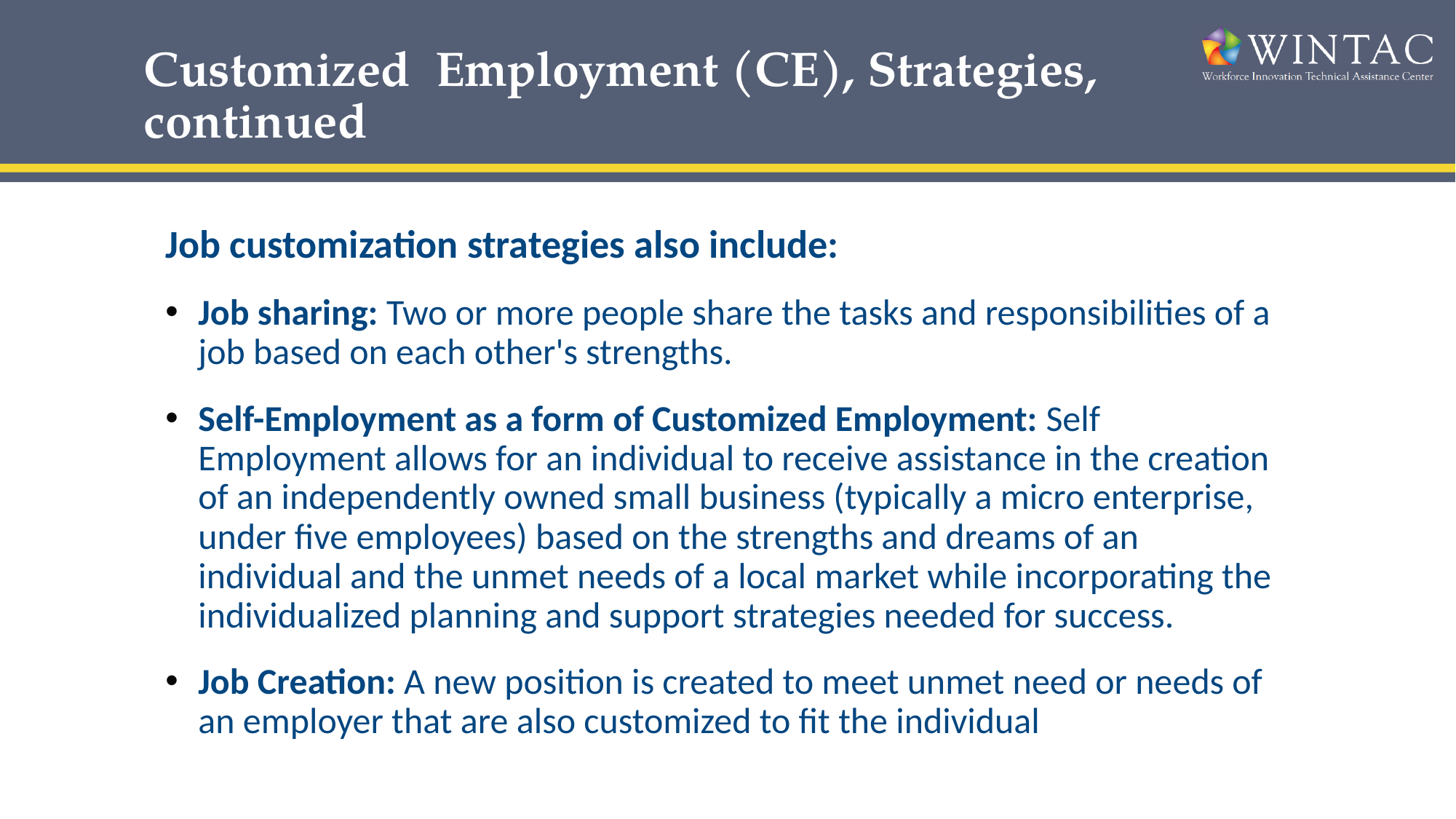

# Customized  Employment (CE), Strategies, continued
Job customization strategies also include:
Job sharing: Two or more people share the tasks and responsibilities of a job based on each other's strengths.
Self-Employment as a form of Customized Employment: Self Employment allows for an individual to receive assistance in the creation of an independently owned small business (typically a micro enterprise, under five employees) based on the strengths and dreams of an individual and the unmet needs of a local market while incorporating the individualized planning and support strategies needed for success.
Job Creation: A new position is created to meet unmet need or needs of an employer that are also customized to fit the individual